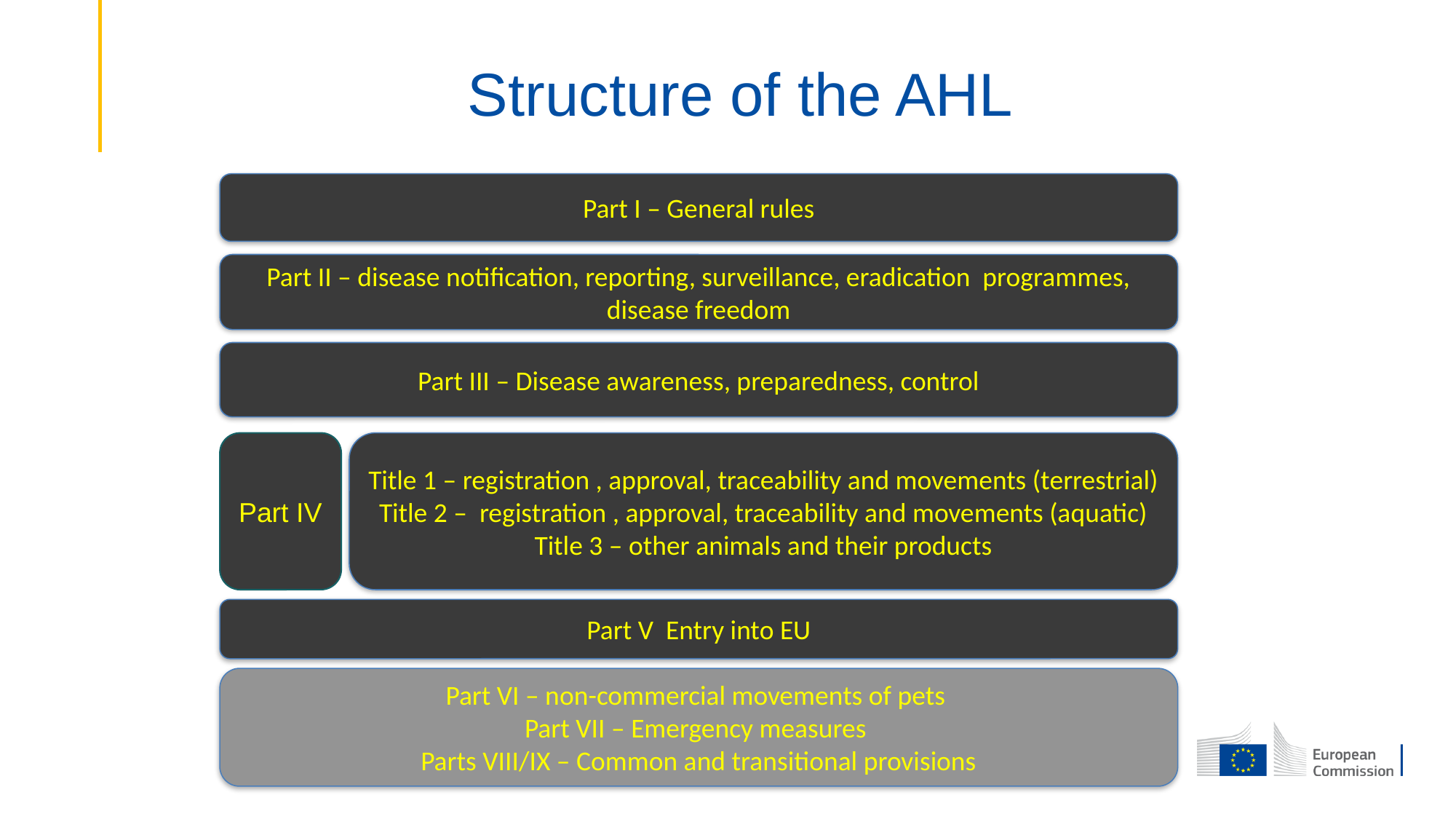

# Structure of the AHL
Part I – General rules
Part II – disease notification, reporting, surveillance, eradication  programmes, disease freedom
Part III – Disease awareness, preparedness, control
Part IV
Title 1 – registration , approval, traceability and movements (terrestrial)
Title 2 –  registration , approval, traceability and movements (aquatic)
Title 3 – other animals and their products
Part V  Entry into EU
Part VI – non-commercial movements of pets
Part VII – Emergency measures
Parts VIII/IX – Common and transitional provisions